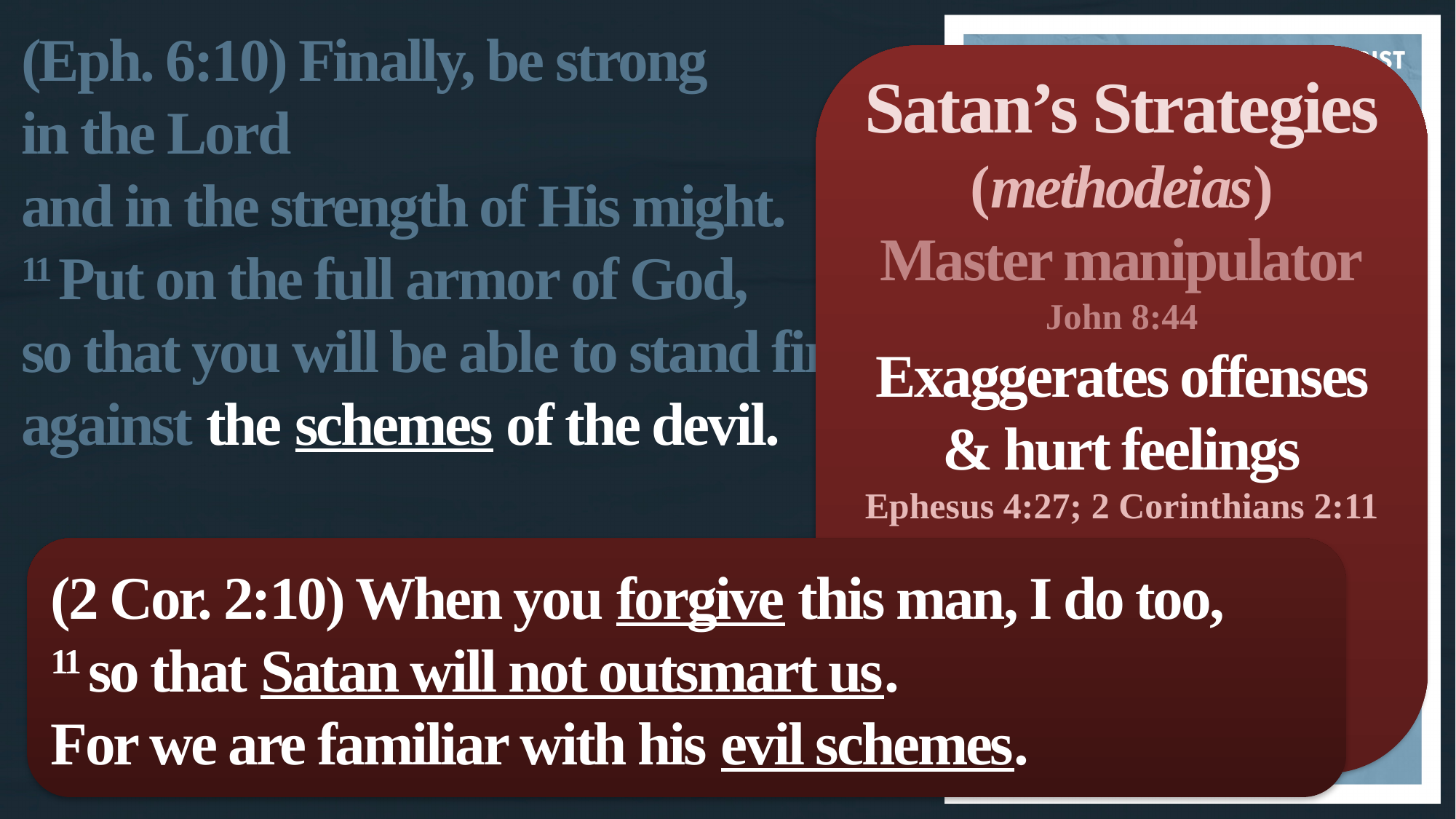

(Eph. 6:10) Finally, be strong
in the Lord
and in the strength of His might.
11 Put on the full armor of God,
so that you will be able to stand firm
against the schemes of the devil.
Satan’s Strategies
(methodeias)
Master manipulator
John 8:44
Exaggerates offenses & hurt feelings
Ephesus 4:27; 2 Corinthians 2:11

(2 Cor. 2:10) When you forgive this man, I do too,
11 so that Satan will not outsmart us.
For we are familiar with his evil schemes.